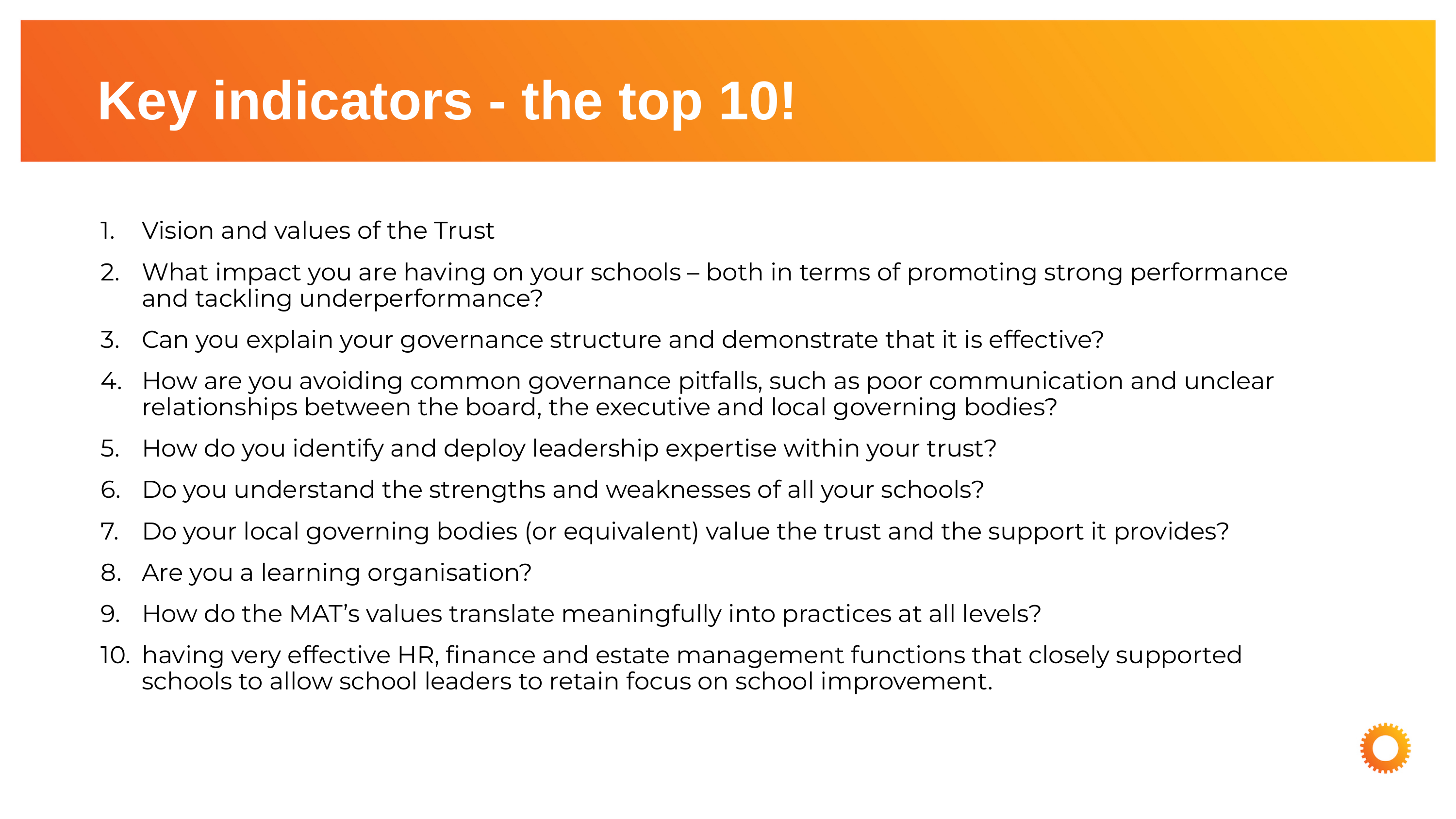

# Key indicators - the top 10!
Vision and values of the Trust
What impact you are having on your schools – both in terms of promoting strong performance and tackling underperformance?
Can you explain your governance structure and demonstrate that it is effective?
How are you avoiding common governance pitfalls, such as poor communication and unclear relationships between the board, the executive and local governing bodies?
How do you identify and deploy leadership expertise within your trust?
Do you understand the strengths and weaknesses of all your schools?
Do your local governing bodies (or equivalent) value the trust and the support it provides?
Are you a learning organisation?
How do the MAT’s values translate meaningfully into practices at all levels?
having very effective HR, finance and estate management functions that closely supported schools to allow school leaders to retain focus on school improvement.